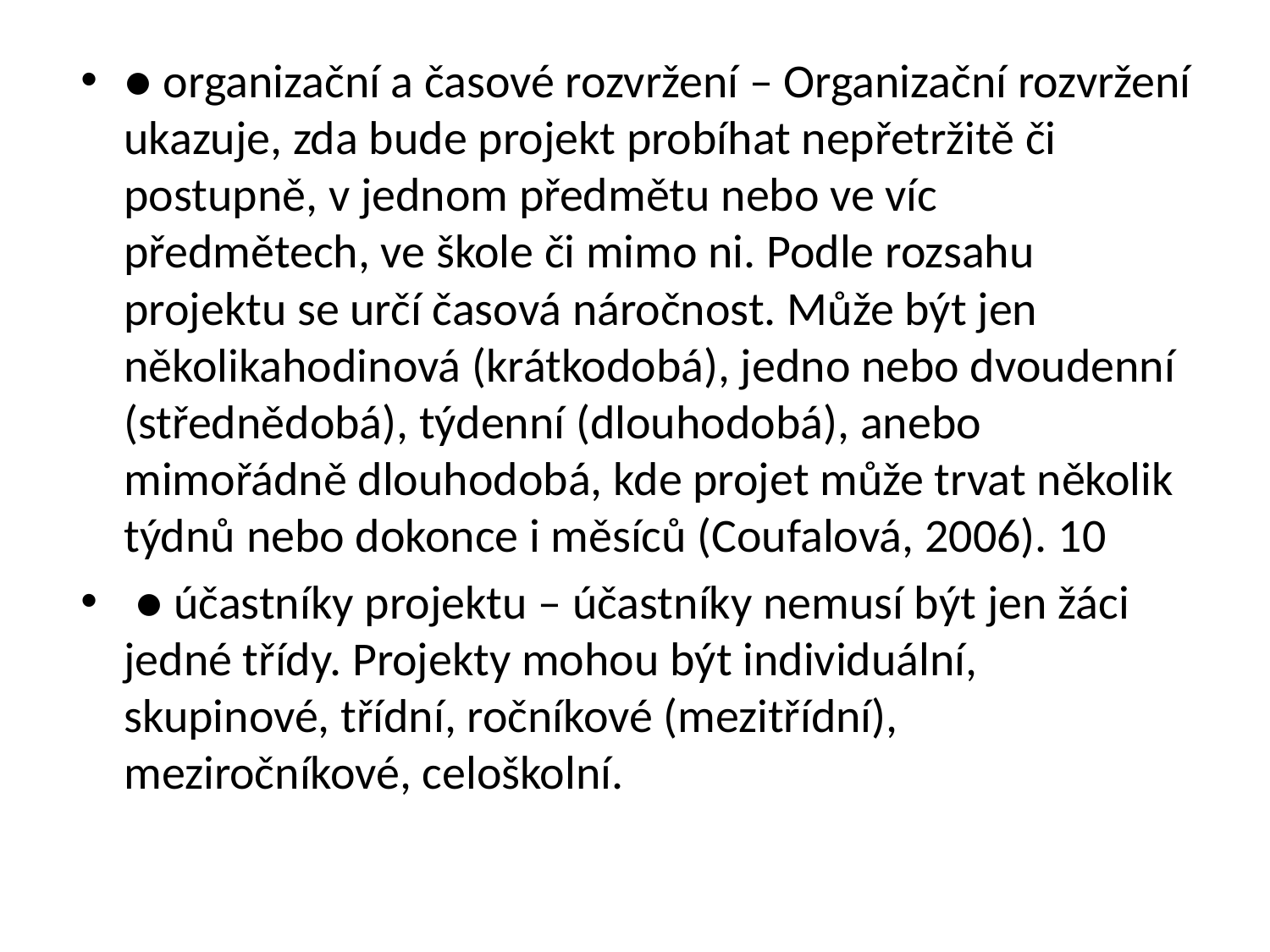

● organizační a časové rozvržení – Organizační rozvržení ukazuje, zda bude projekt probíhat nepřetržitě či postupně, v jednom předmětu nebo ve víc předmětech, ve škole či mimo ni. Podle rozsahu projektu se určí časová náročnost. Může být jen několikahodinová (krátkodobá), jedno nebo dvoudenní (střednědobá), týdenní (dlouhodobá), anebo mimořádně dlouhodobá, kde projet může trvat několik týdnů nebo dokonce i měsíců (Coufalová, 2006). 10
 ● účastníky projektu – účastníky nemusí být jen žáci jedné třídy. Projekty mohou být individuální, skupinové, třídní, ročníkové (mezitřídní), meziročníkové, celoškolní.